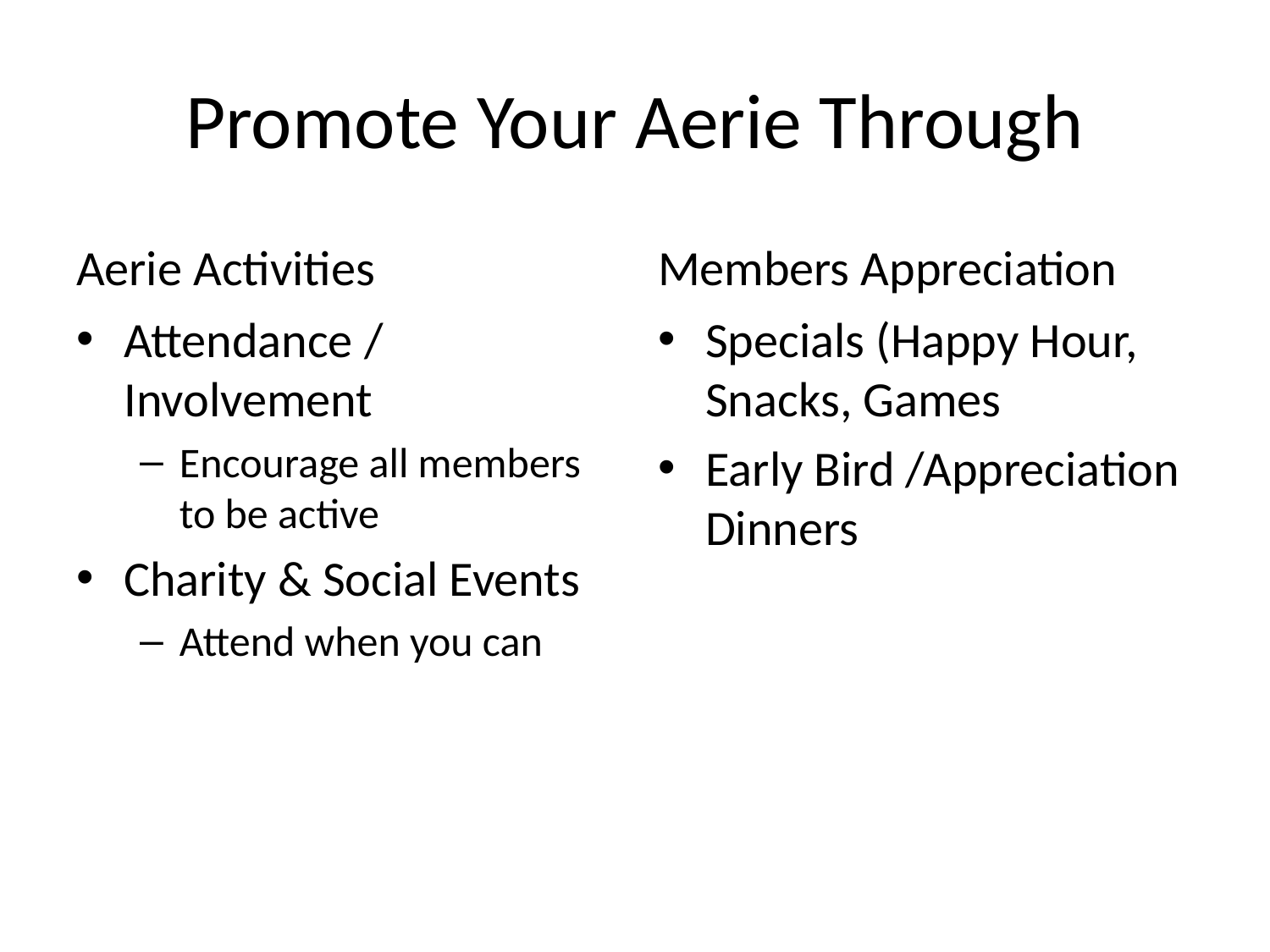

# Promote Your Aerie Through
Aerie Activities
Members Appreciation
Attendance / Involvement
Encourage all members to be active
Charity & Social Events
Attend when you can
Specials (Happy Hour, Snacks, Games
Early Bird /Appreciation Dinners